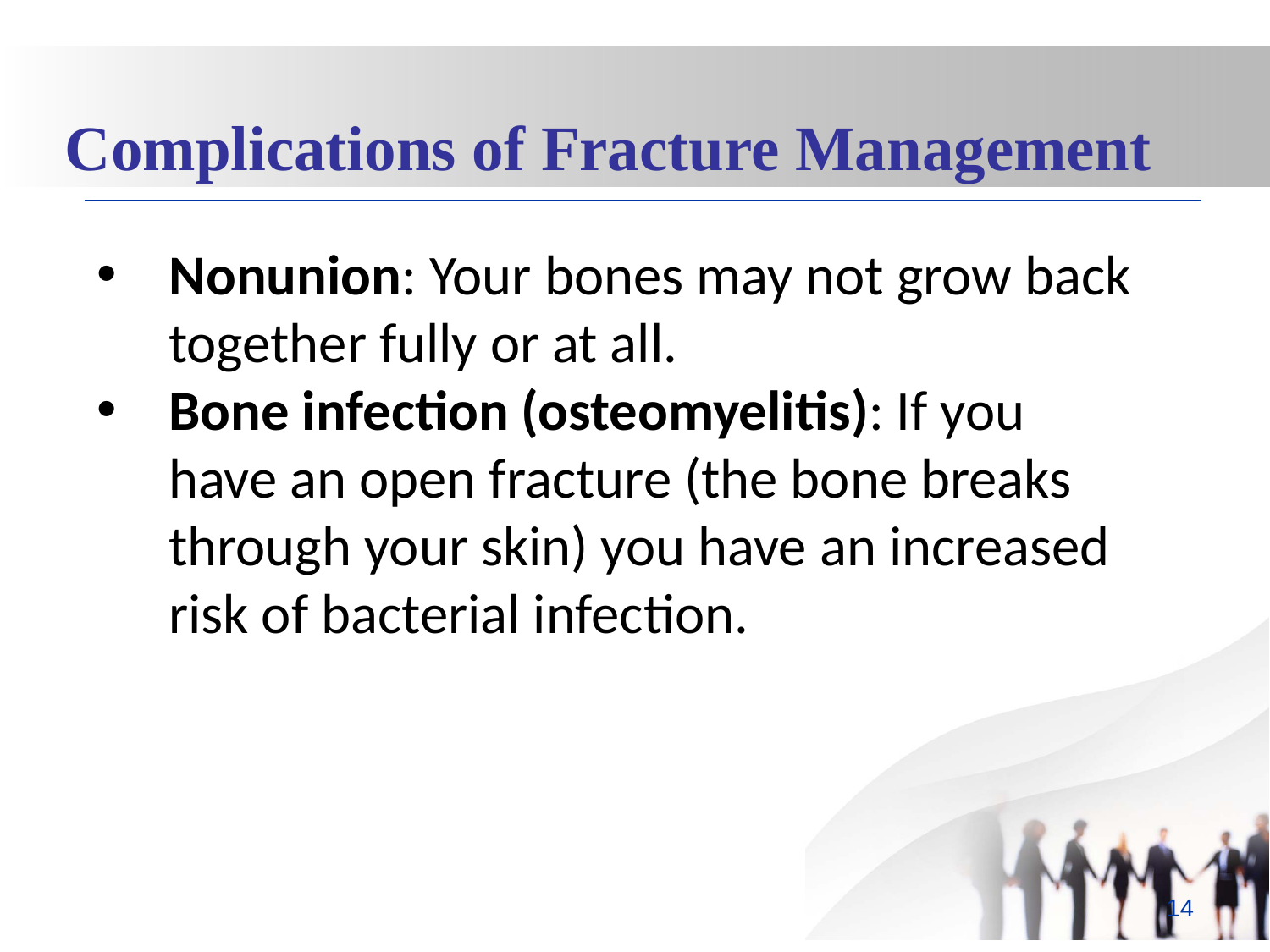

Complications of Fracture Management
Nonunion: Your bones may not grow back together fully or at all.
Bone infection (osteomyelitis): If you have an open fracture (the bone breaks through your skin) you have an increased risk of bacterial infection.

14